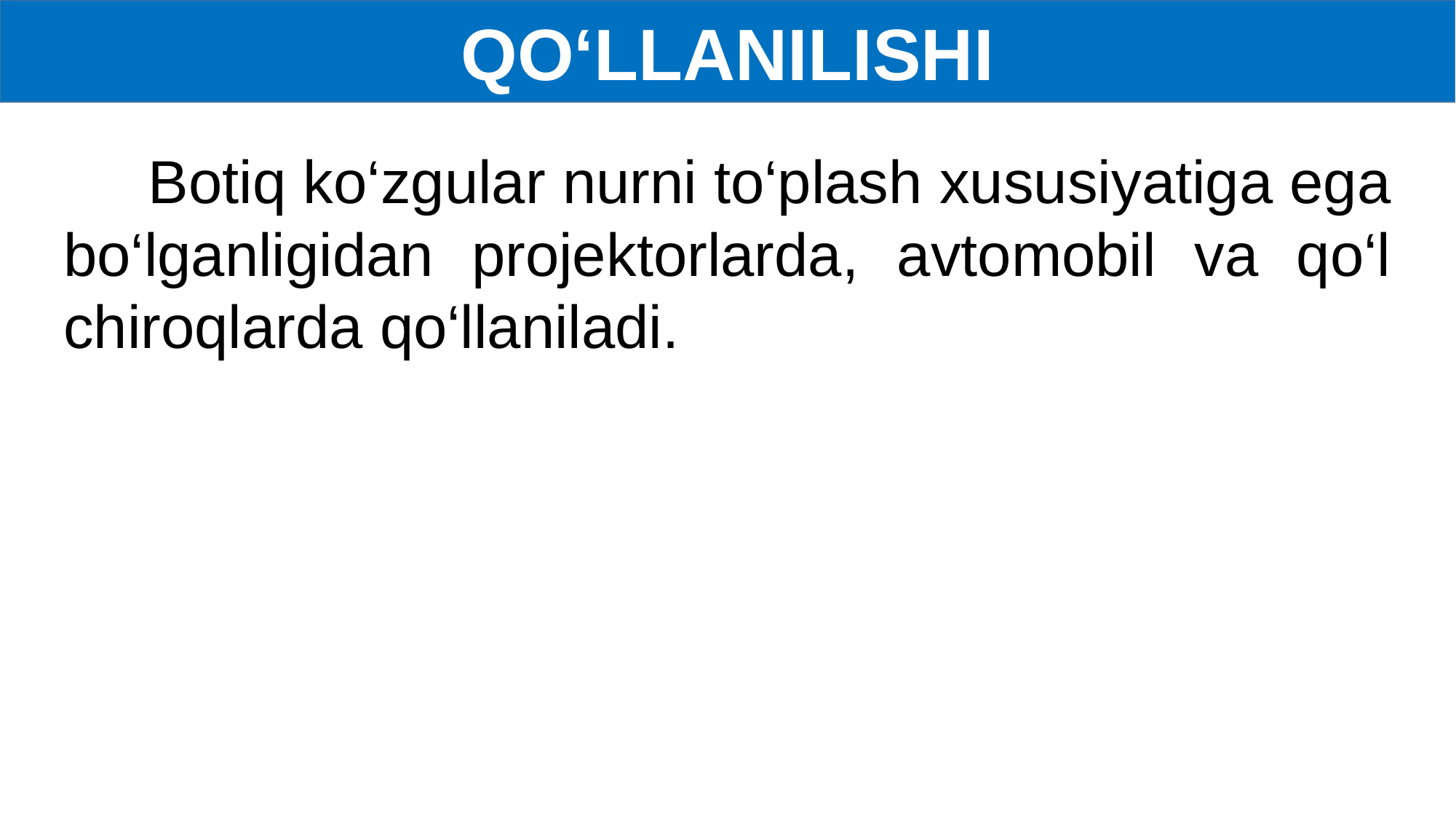

QO‘LLANILISHI
     Botiq ko‘zgular nurni to‘plash xususiyatiga ega bo‘lganligidan projektorlarda, avtomobil va qo‘l chiroqlarda qo‘llaniladi.